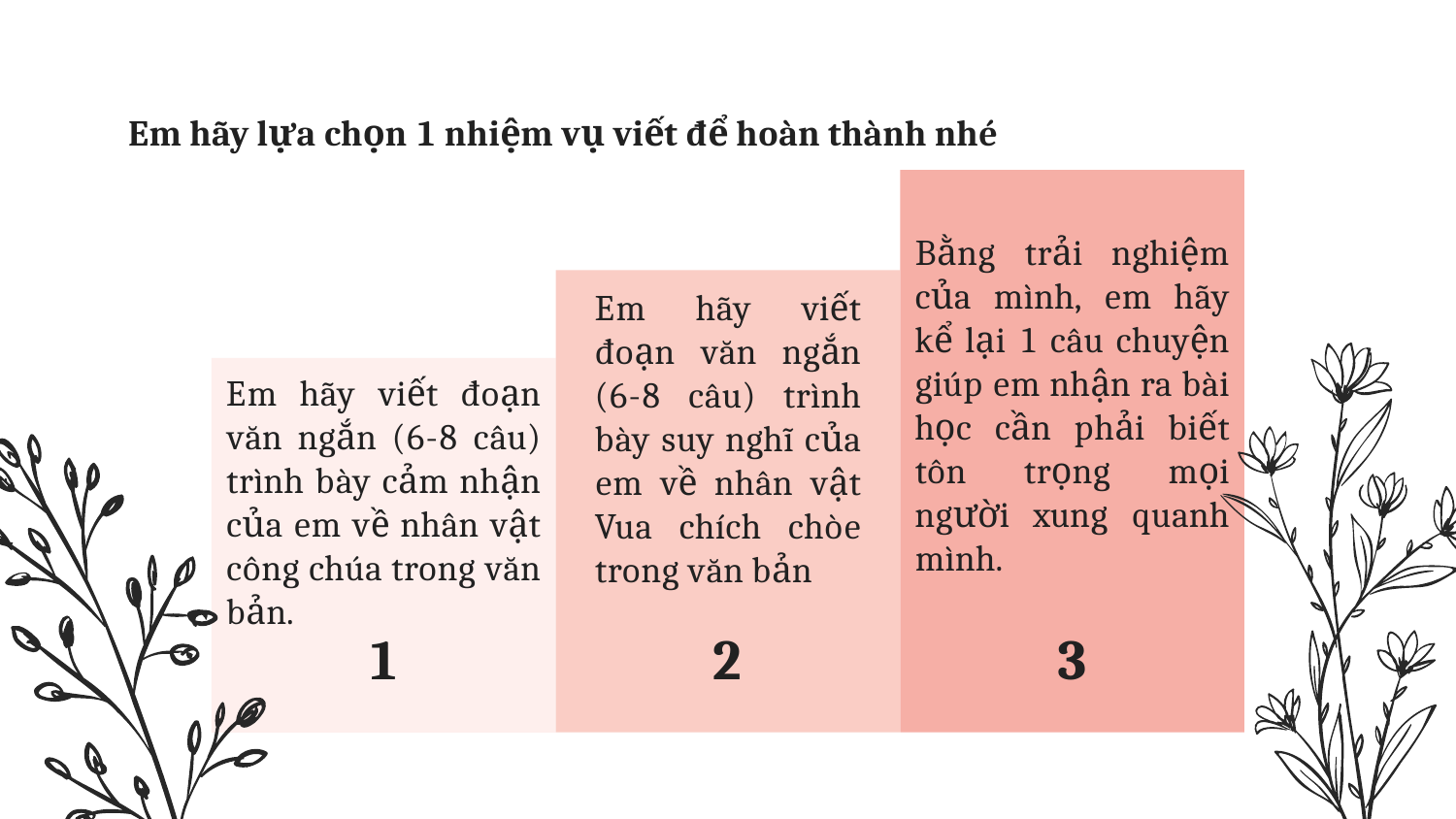

Em hãy lựa chọn 1 nhiệm vụ viết để hoàn thành nhé

Bằng trải nghiệm của mình, em hãy kể lại 1 câu chuyện giúp em nhận ra bài học cần phải biết tôn trọng mọi người xung quanh mình.
Em hãy viết đoạn văn ngắn (6-8 câu) trình bày suy nghĩ của em về nhân vật Vua chích chòe trong văn bản

Em hãy viết đoạn văn ngắn (6-8 câu) trình bày cảm nhận của em về nhân vật công chúa trong văn bản.

# 1
2
3